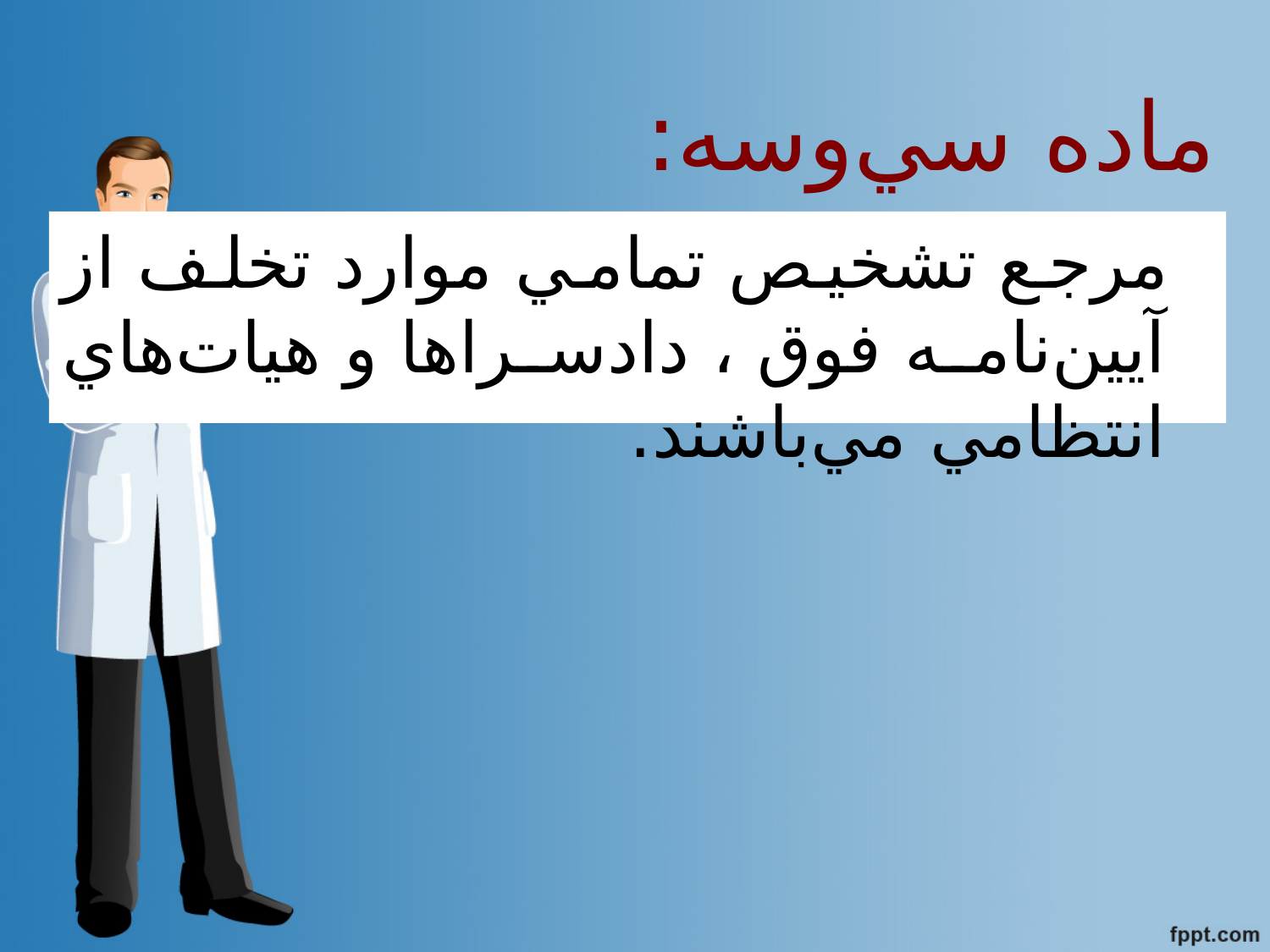

# ماده سي‌وسه:
  مرجع تشخيص تمامي موارد تخلف از آيين‌نامه فوق ، دادسراها و هيات‌هاي انتظامي مي‌باشند.